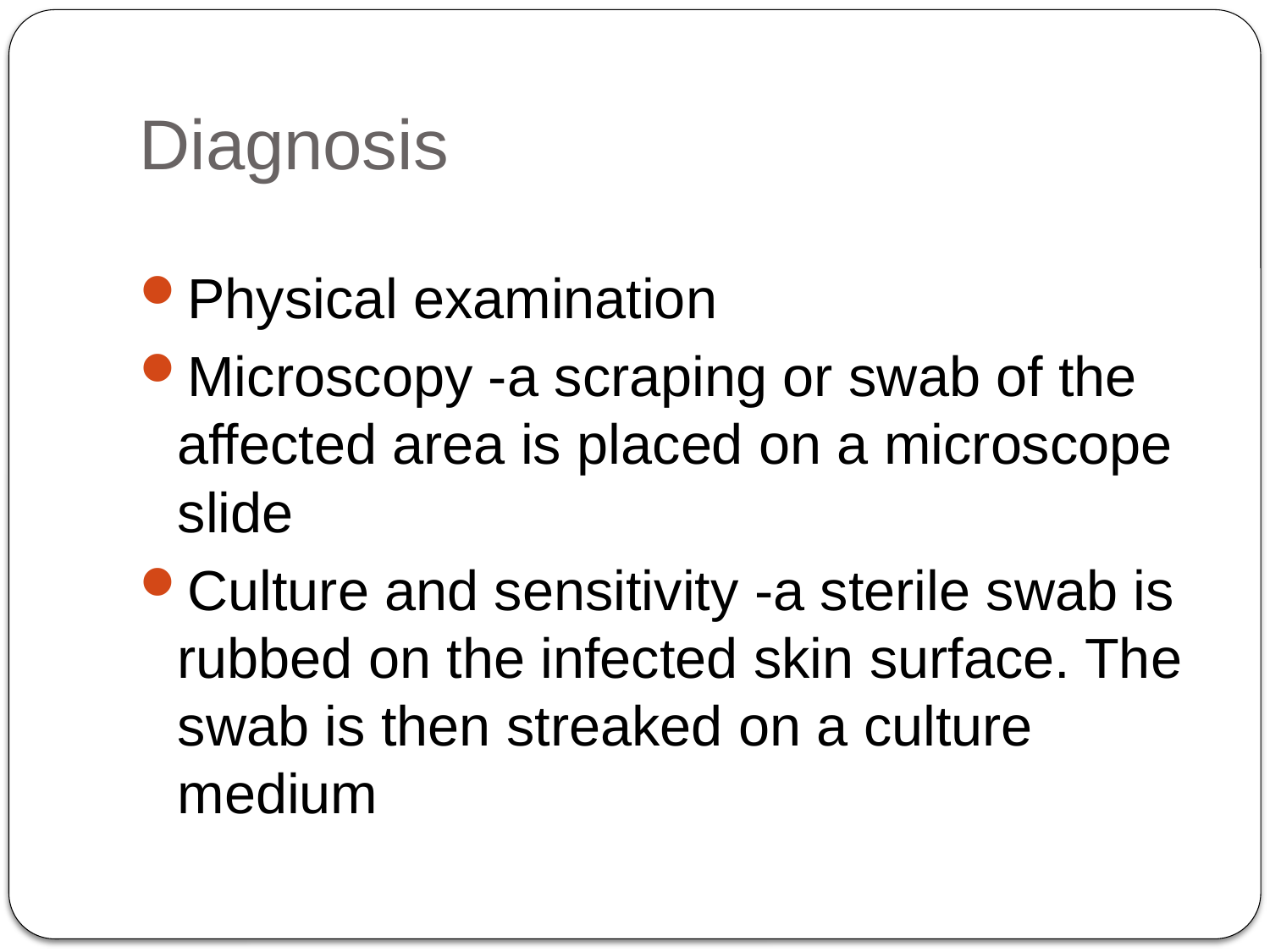

# Diagnosis
Physical examination
Microscopy -a scraping or swab of the affected area is placed on a microscope slide
Culture and sensitivity -a sterile swab is rubbed on the infected skin surface. The swab is then streaked on a culture medium